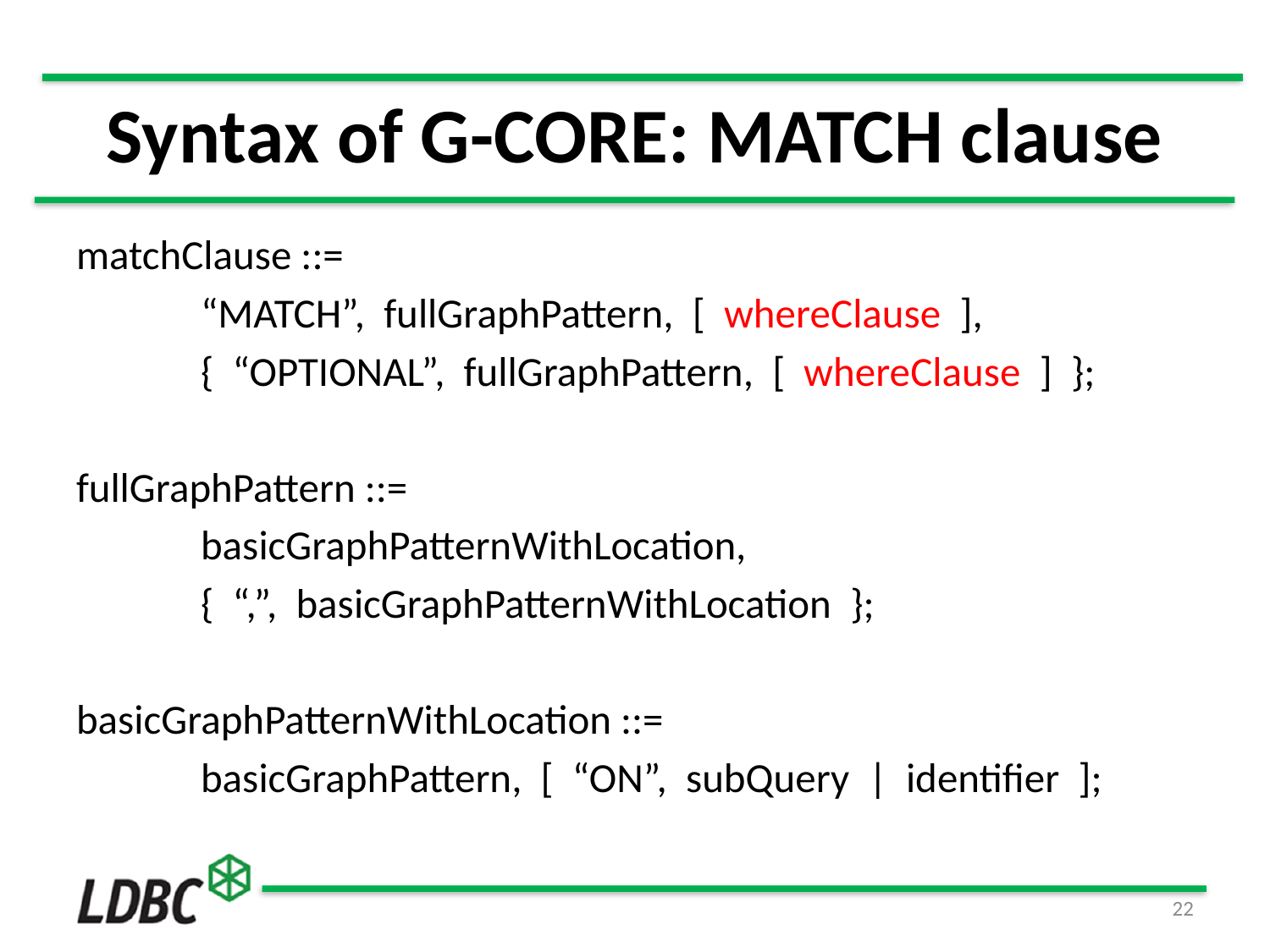

# Syntax of G-CORE: MATCH clause
matchClause ::=
	“MATCH”,  fullGraphPattern,  [  whereClause  ],
		{  “OPTIONAL”,  fullGraphPattern,  [  whereClause  ]  };

fullGraphPattern ::=
	basicGraphPatternWithLocation,
		{  “,”,  basicGraphPatternWithLocation  };

basicGraphPatternWithLocation ::=
	basicGraphPattern,  [  “ON”,  subQuery  |  identifier  ];

22